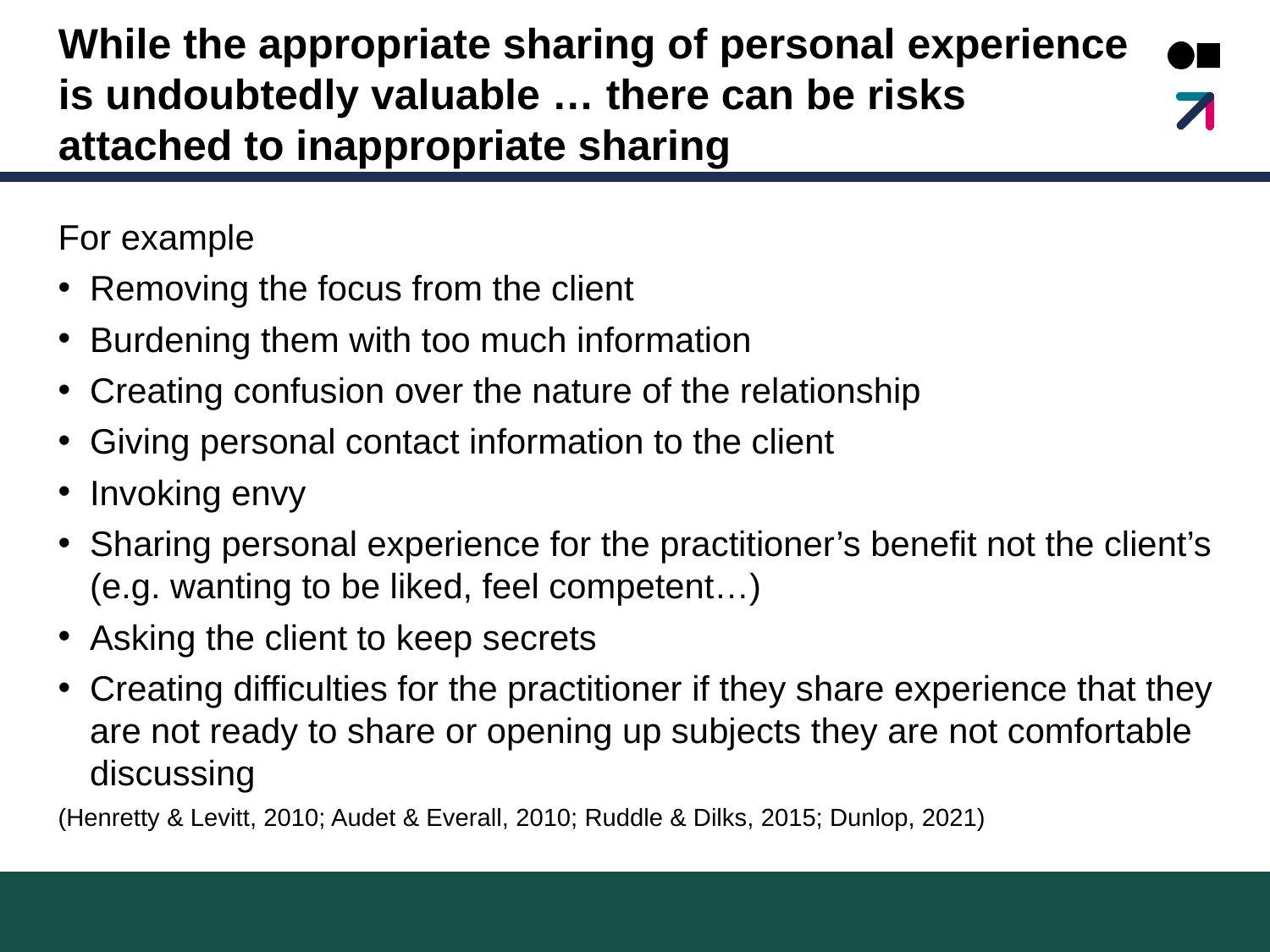

# While the appropriate sharing of personal experience is undoubtedly valuable … there can be risks attached to inappropriate sharing

For example
Removing the focus from the client
Burdening them with too much information
Creating confusion over the nature of the relationship
Giving personal contact information to the client
Invoking envy
Sharing personal experience for the practitioner’s benefit not the client’s (e.g. wanting to be liked, feel competent…)
Asking the client to keep secrets
Creating difficulties for the practitioner if they share experience that they are not ready to share or opening up subjects they are not comfortable discussing
(Henretty & Levitt, 2010; Audet & Everall, 2010; Ruddle & Dilks, 2015; Dunlop, 2021)